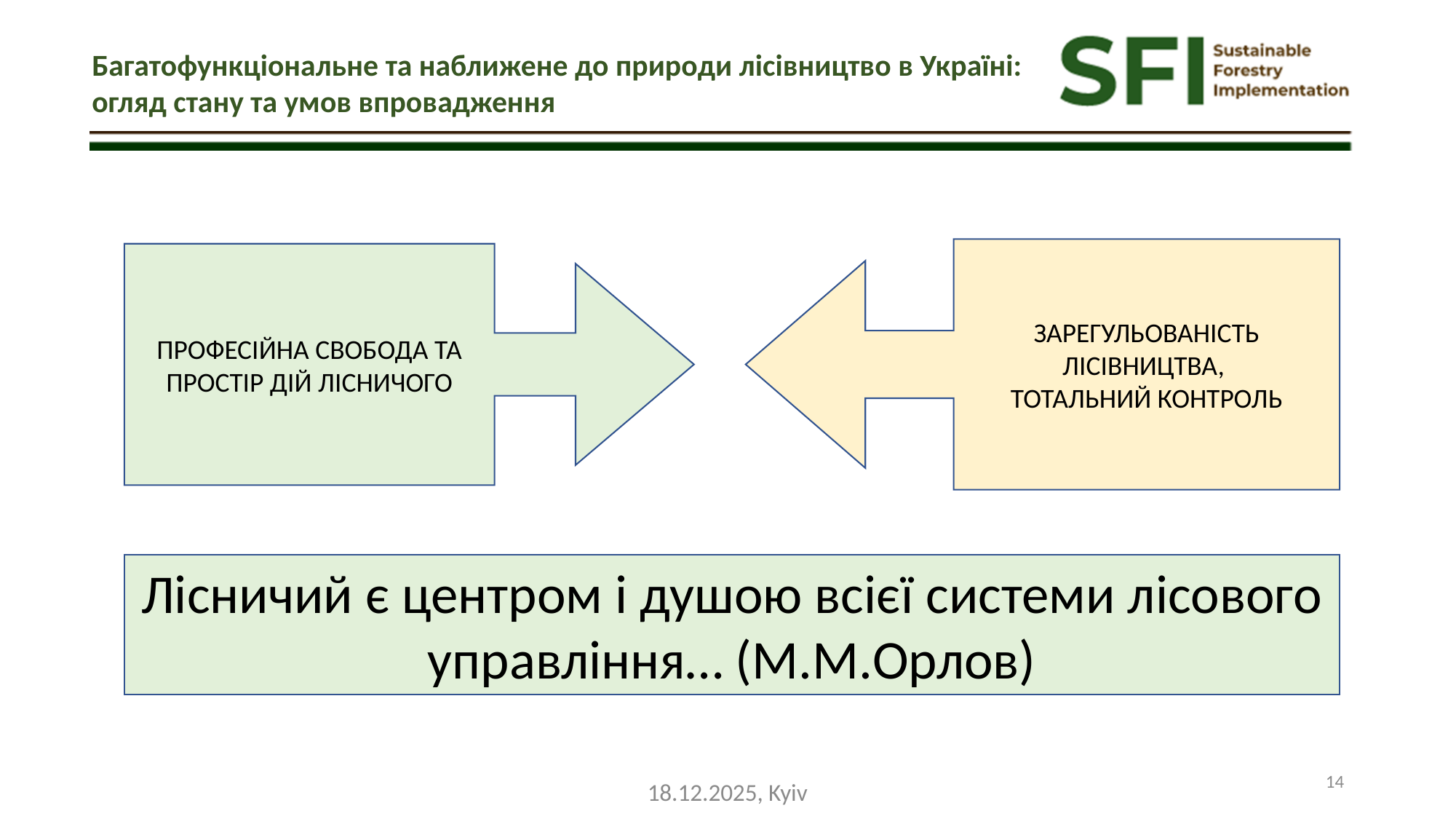

Багатофункціональне та наближене до природи лісівництво в Україні: огляд стану та умов впровадження
ЗАРЕГУЛЬОВАНІСТЬ ЛІСІВНИЦТВА,
ТОТАЛЬНИЙ КОНТРОЛЬ
ПРОФЕСІЙНА СВОБОДА ТА ПРОСТІР ДІЙ ЛІСНИЧОГО
Лісничий є центром і душою всієї системи лісового управління… (М.М.Орлов)
18.12.2025, Kyiv
14